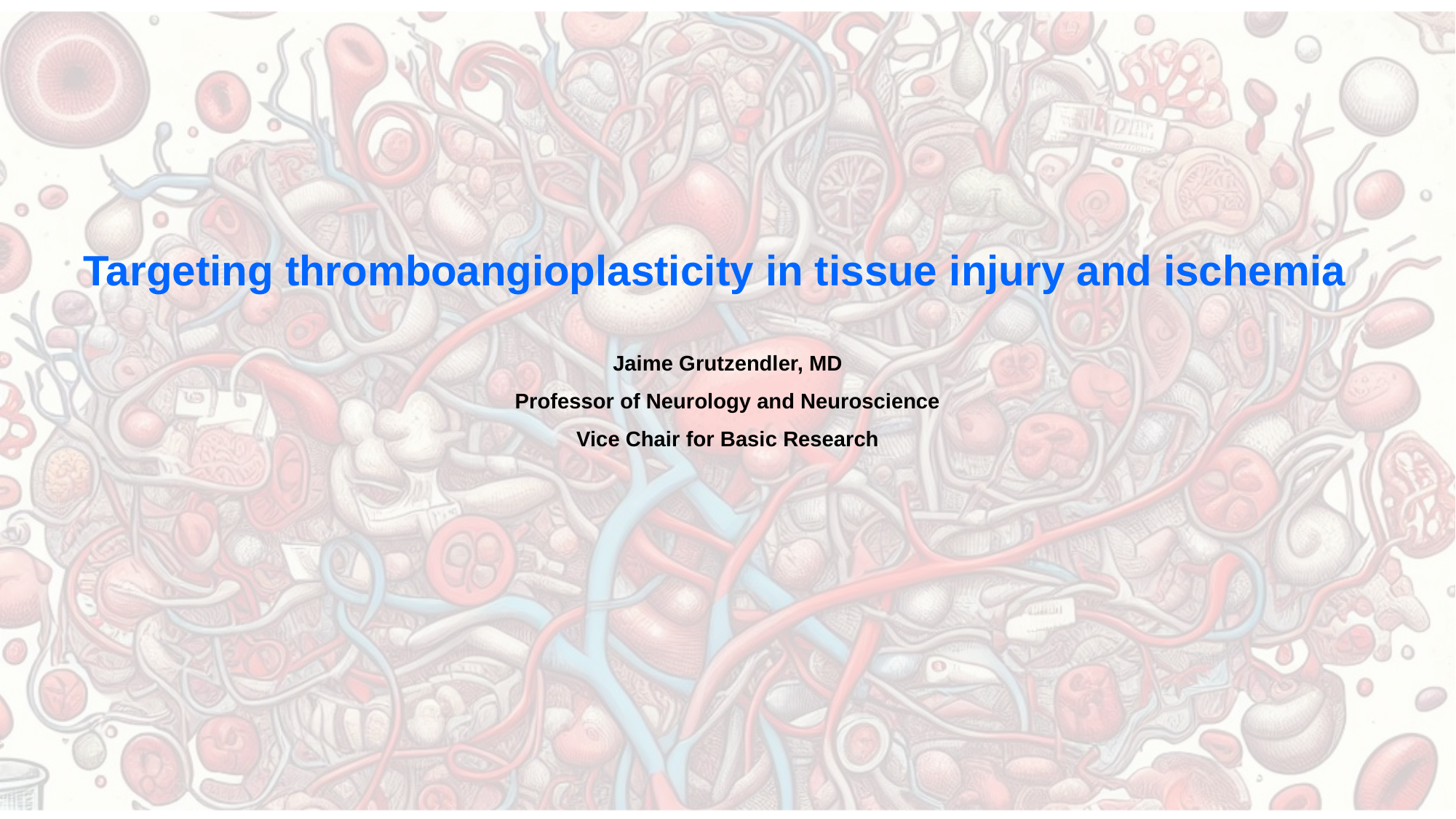

# Targeting thromboangioplasticity in tissue injury and ischemia
Jaime Grutzendler, MD
Professor of Neurology and Neuroscience
Vice Chair for Basic Research